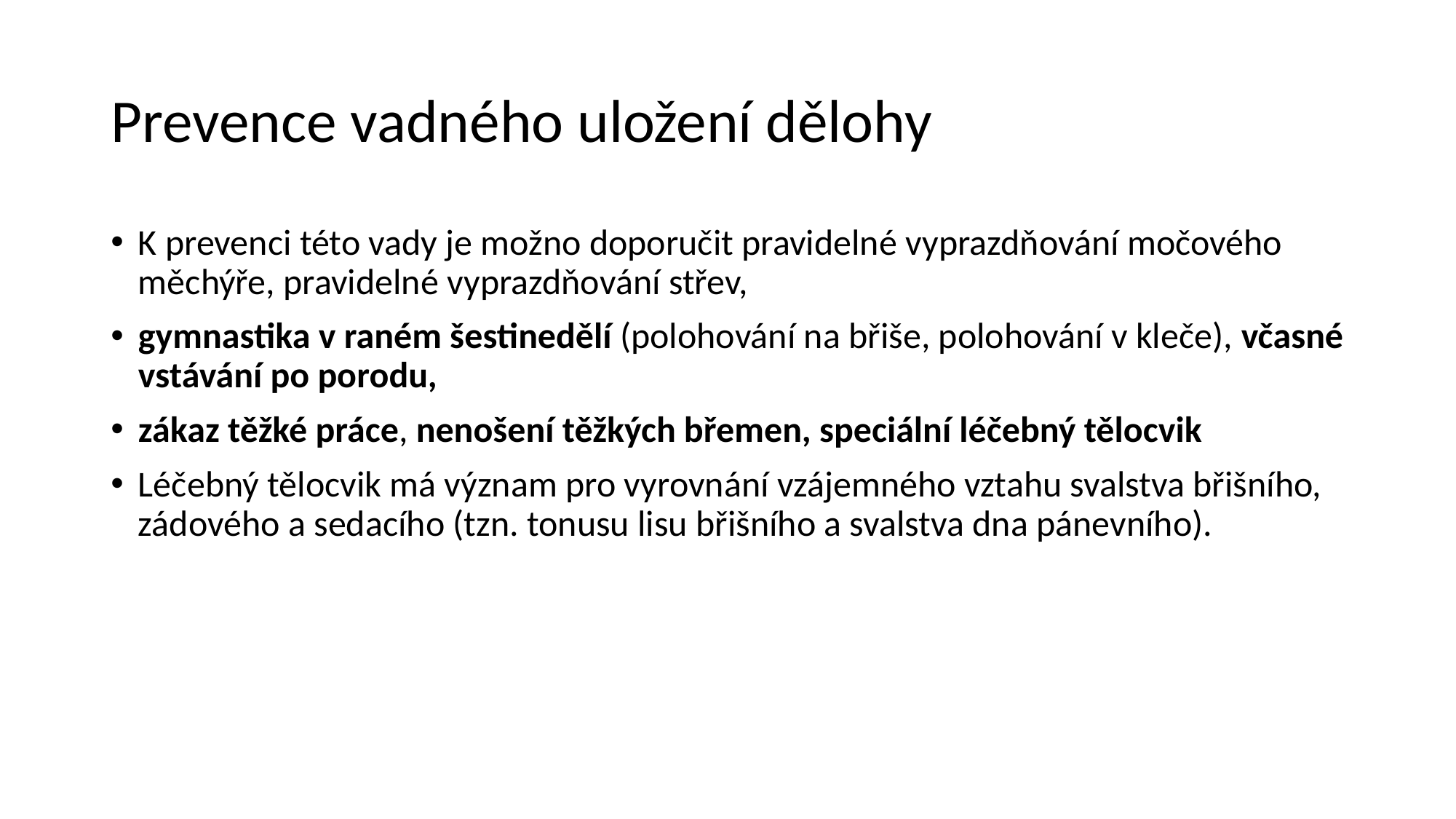

# Prevence vadného uložení dělohy
K prevenci této vady je možno doporučit pravidelné vyprazdňování močového měchýře, pravidelné vyprazdňování střev,
gymnastika v raném šestinedělí (polohování na břiše, polohování v kleče), včasné vstávání po porodu,
zákaz těžké práce, nenošení těžkých břemen, speciální léčebný tělocvik
Léčebný tělocvik má význam pro vyrovnání vzájemného vztahu svalstva břišního, zádového a sedacího (tzn. tonusu lisu břišního a svalstva dna pánevního).